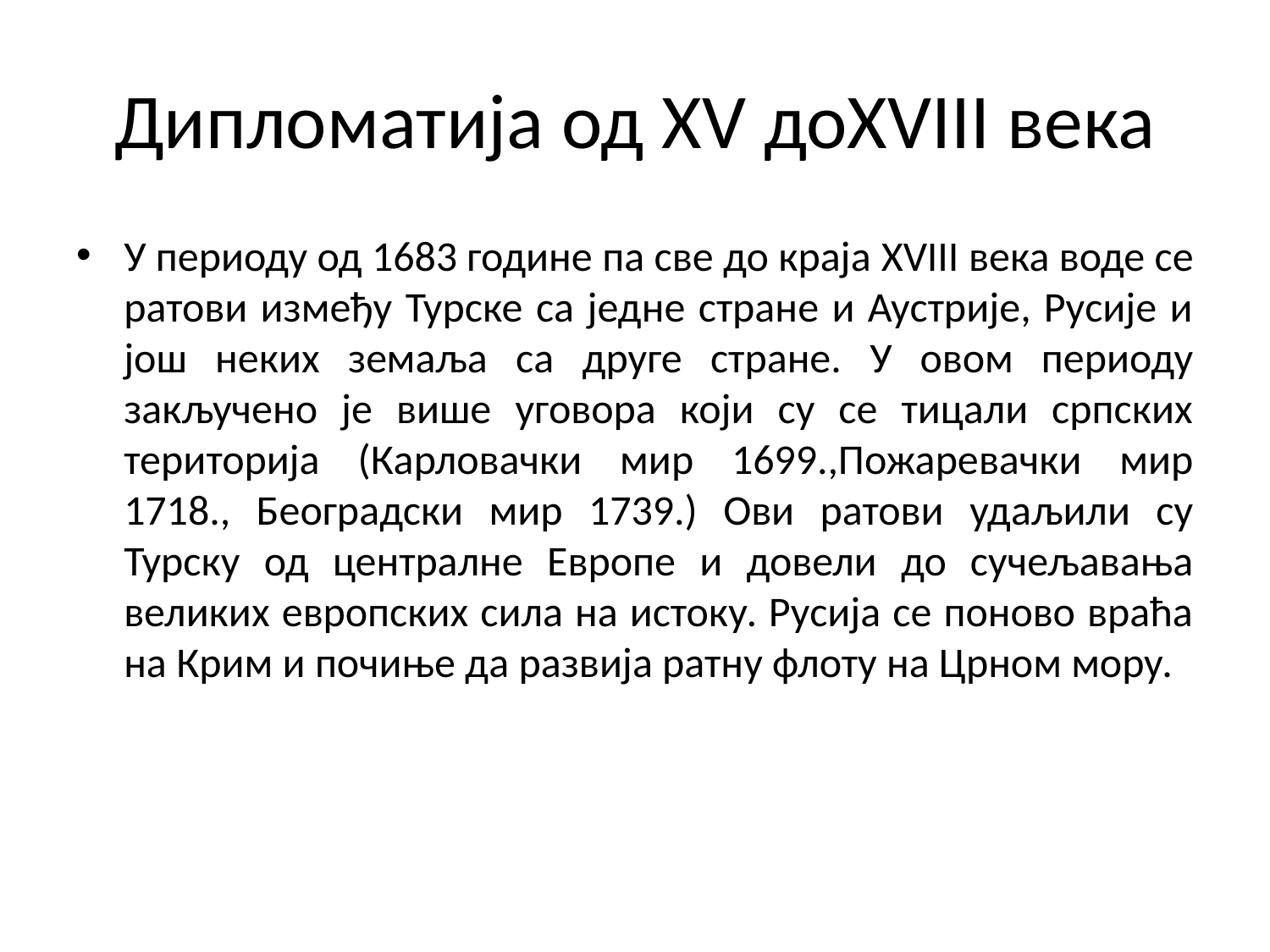

# Дипломатија од XV доXVIII века
У периоду од 1683 године па све до краја XVIII века воде се ратови између Турске са једне стране и Аустрије, Русије и још неких земаља са друге стране. У овом периоду закључено је више уговора који су се тицали српских територија (Карловачки мир 1699.,Пожаревачки мир 1718., Београдски мир 1739.) Ови ратови удаљили су Турску од централне Европе и довели до сучељавања великих европских сила на истоку. Русија се поново враћа на Крим и почиње да развија ратну флоту на Црном мору.